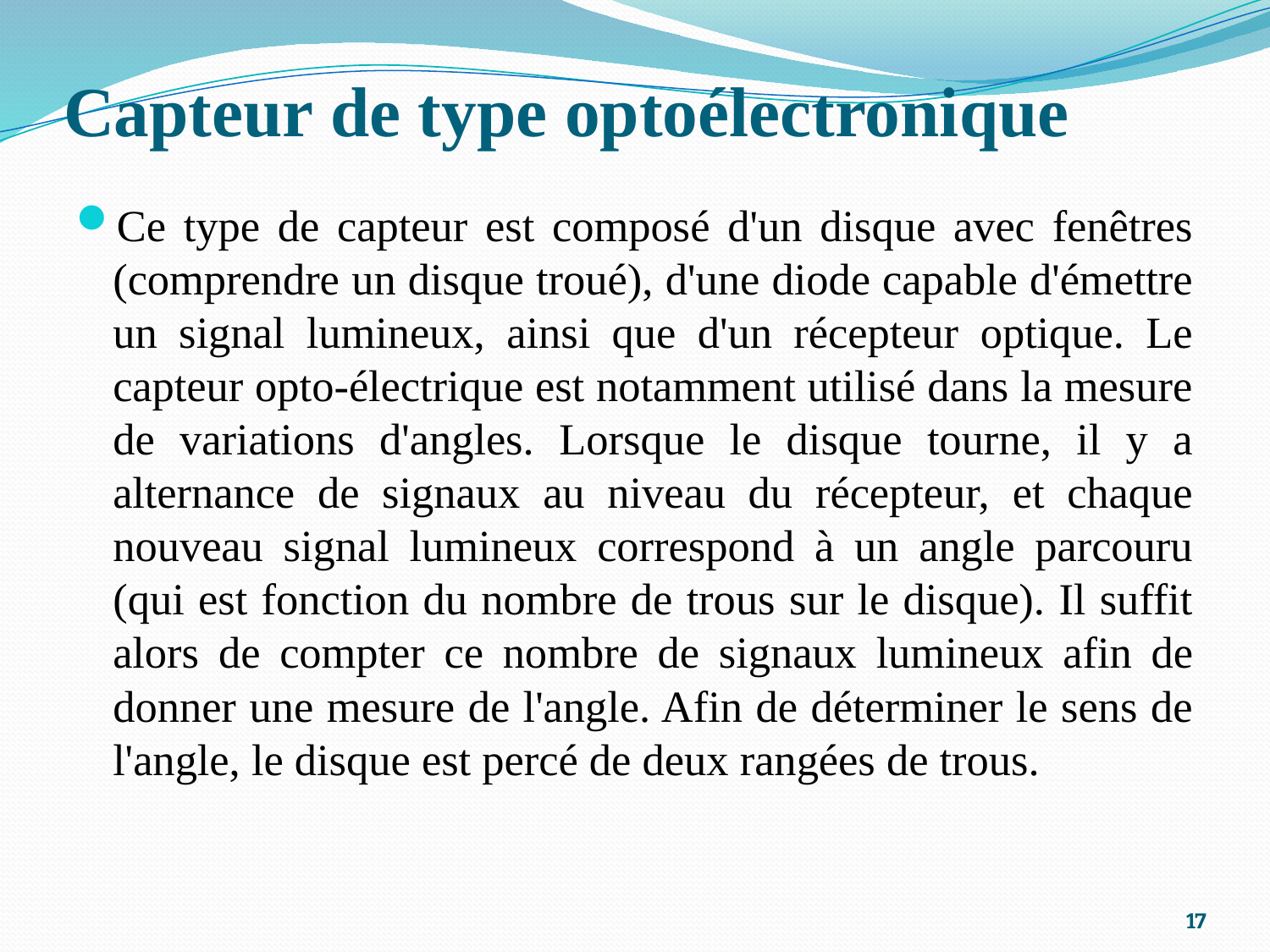

# Capteur de type optoélectronique
Ce type de capteur est composé d'un disque avec fenêtres (comprendre un disque troué), d'une diode capable d'émettre un signal lumineux, ainsi que d'un récepteur optique. Le capteur opto-électrique est notamment utilisé dans la mesure de variations d'angles. Lorsque le disque tourne, il y a alternance de signaux au niveau du récepteur, et chaque nouveau signal lumineux correspond à un angle parcouru (qui est fonction du nombre de trous sur le disque). Il suffit alors de compter ce nombre de signaux lumineux afin de donner une mesure de l'angle. Afin de déterminer le sens de l'angle, le disque est percé de deux rangées de trous.
17